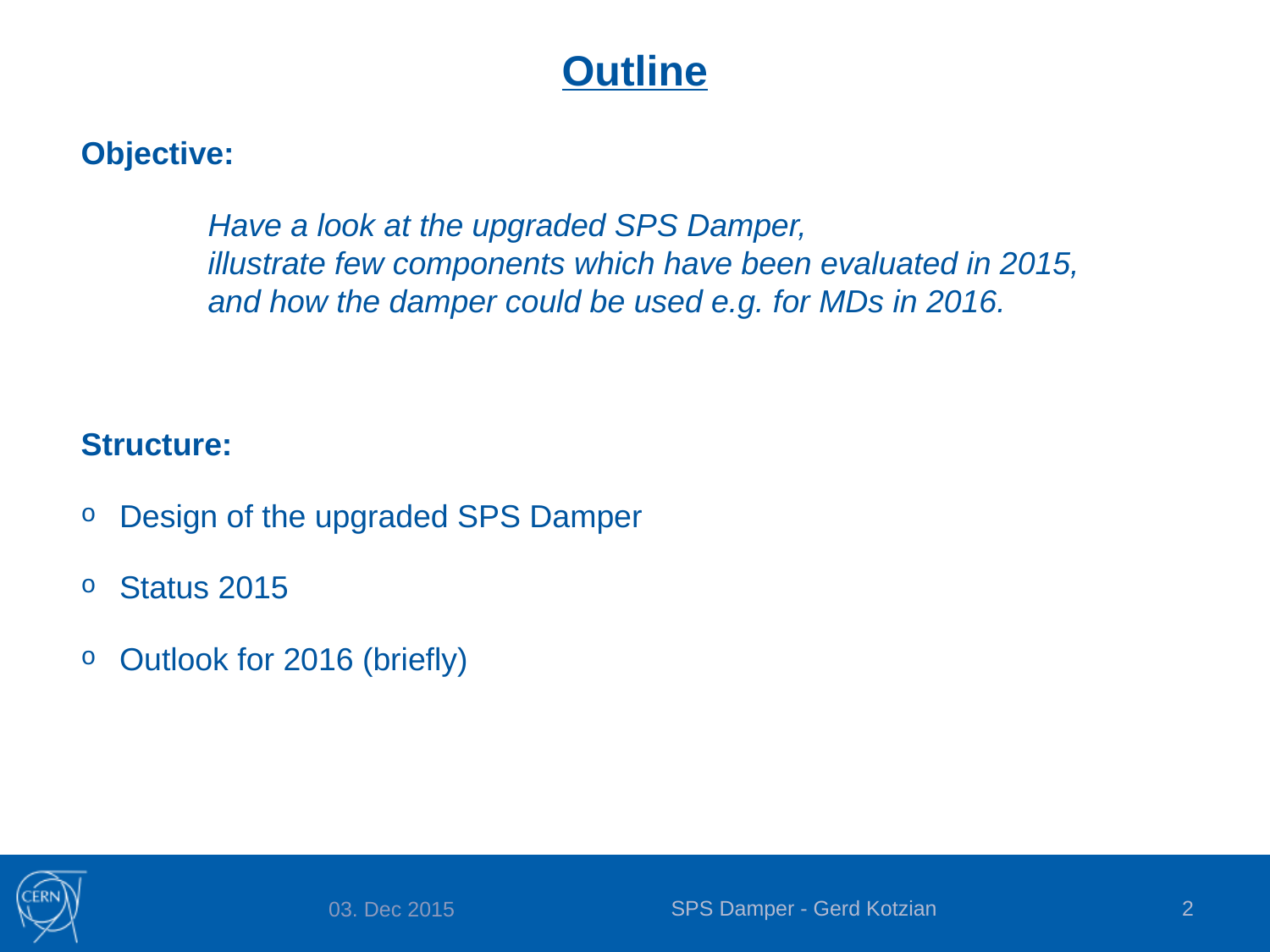

# Outline
Objective:
	Have a look at the upgraded SPS Damper,
	illustrate few components which have been evaluated in 2015,
	and how the damper could be used e.g. for MDs in 2016.

Structure:
Design of the upgraded SPS Damper
Status 2015
Outlook for 2016 (briefly)

SPS Damper - Gerd Kotzian
2
03. Dec 2015